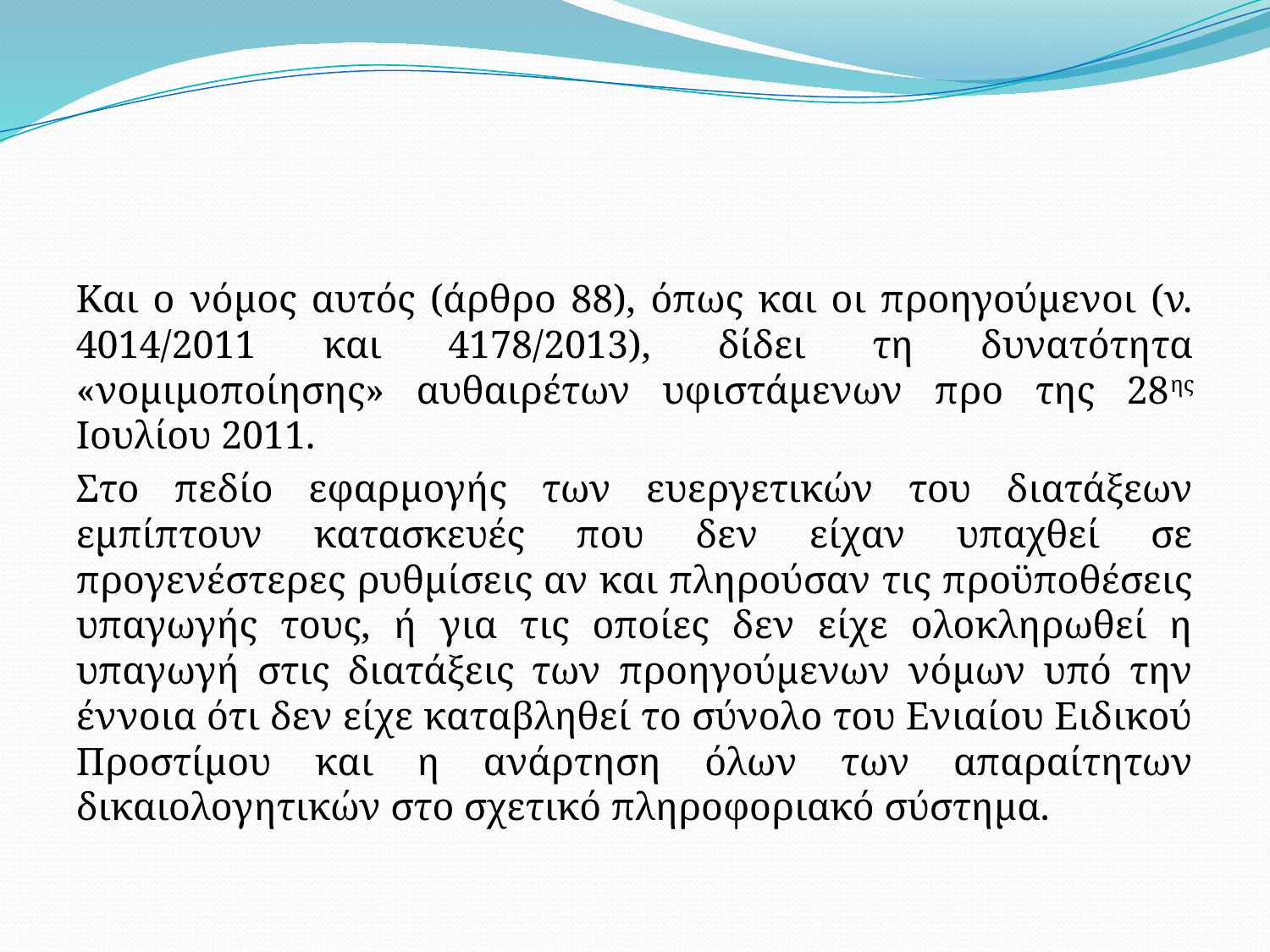

#
Και ο νόμος αυτός (άρθρο 88), όπως και οι προηγούμενοι (ν. 4014/2011 και 4178/2013), δίδει τη δυνατότητα «νομιμοποίησης» αυθαιρέτων υφιστάμενων προ της 28ης Ιουλίου 2011.
Στο πεδίο εφαρμογής των ευεργετικών του διατάξεων εμπίπτουν κατασκευές που δεν είχαν υπαχθεί σε προγενέστερες ρυθμίσεις αν και πληρούσαν τις προϋποθέσεις υπαγωγής τους, ή για τις οποίες δεν είχε ολοκληρωθεί η υπαγωγή στις διατάξεις των προηγούμενων νόμων υπό την έννοια ότι δεν είχε καταβληθεί το σύνολο του Ενιαίου Ειδικού Προστίμου και η ανάρτηση όλων των απαραίτητων δικαιολογητικών στο σχετικό πληροφοριακό σύστημα.